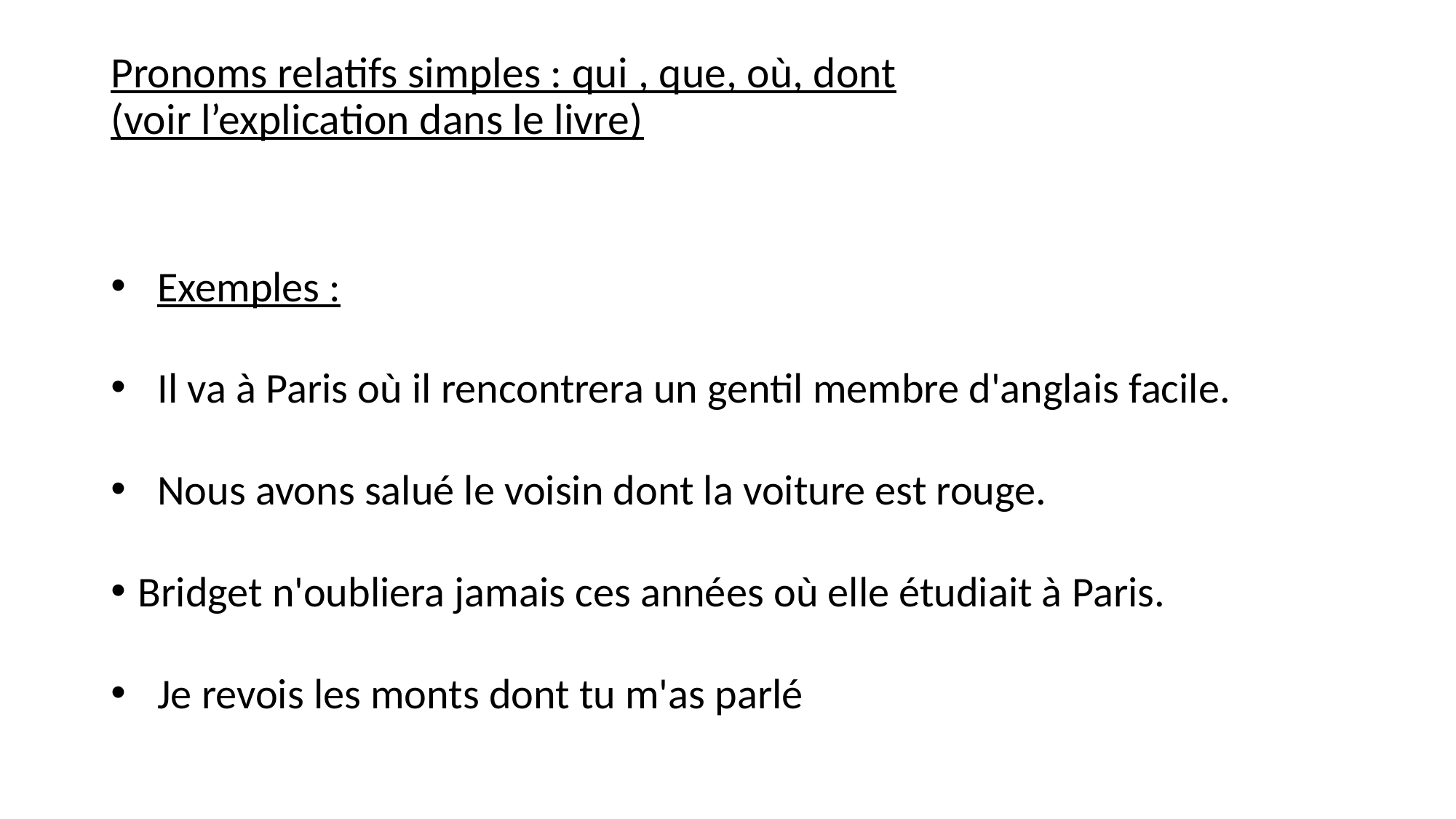

# Pronoms relatifs simples : qui , que, où, dont (voir l’explication dans le livre)
  Exemples :
  Il va à Paris où il rencontrera un gentil membre d'anglais facile.
  Nous avons salué le voisin dont la voiture est rouge.
Bridget n'oubliera jamais ces années où elle étudiait à Paris.
  Je revois les monts dont tu m'as parlé